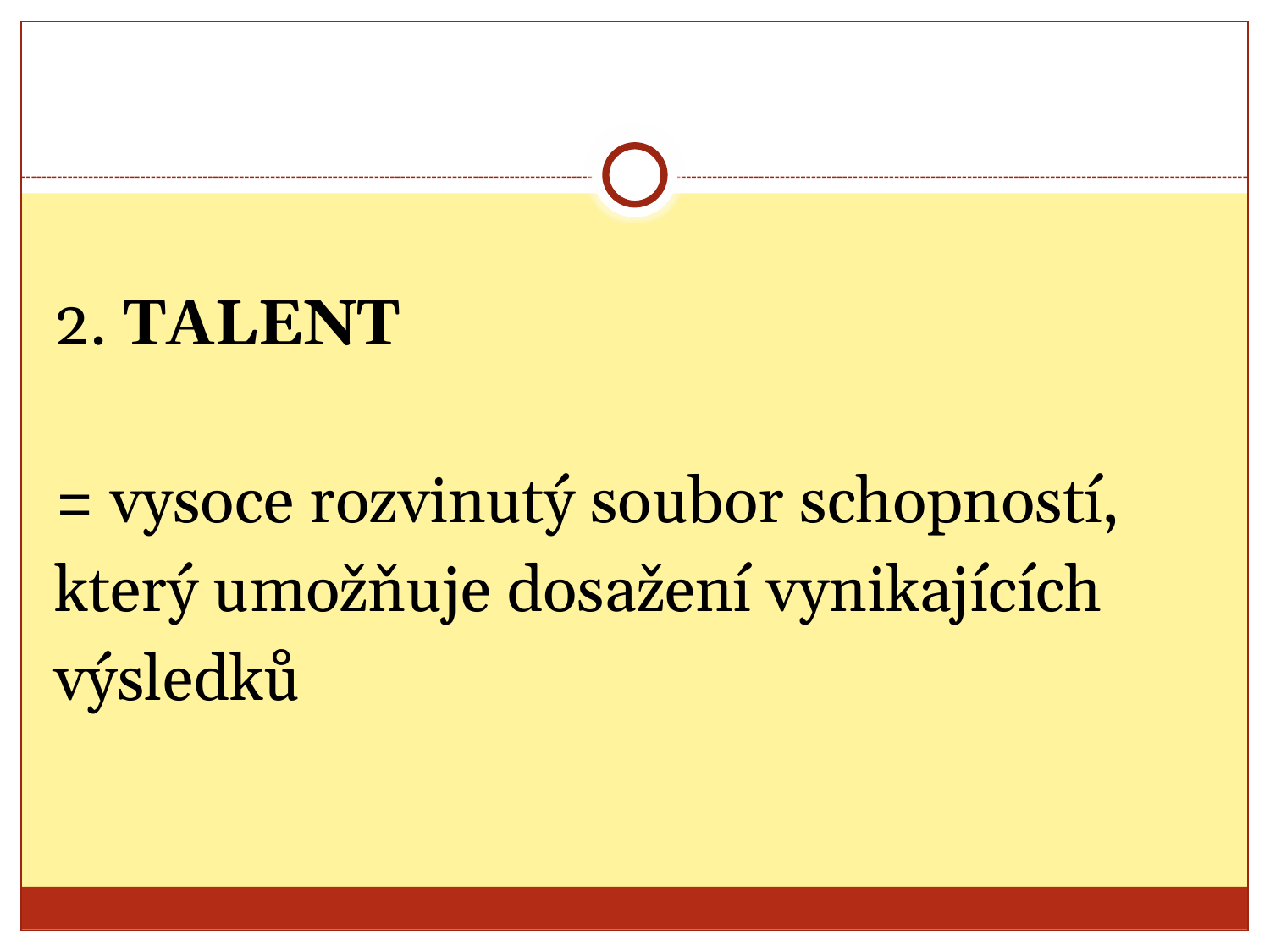

#

2. TALENT

= vysoce rozvinutý soubor schopností,
který umožňuje dosažení vynikajících
výsledků